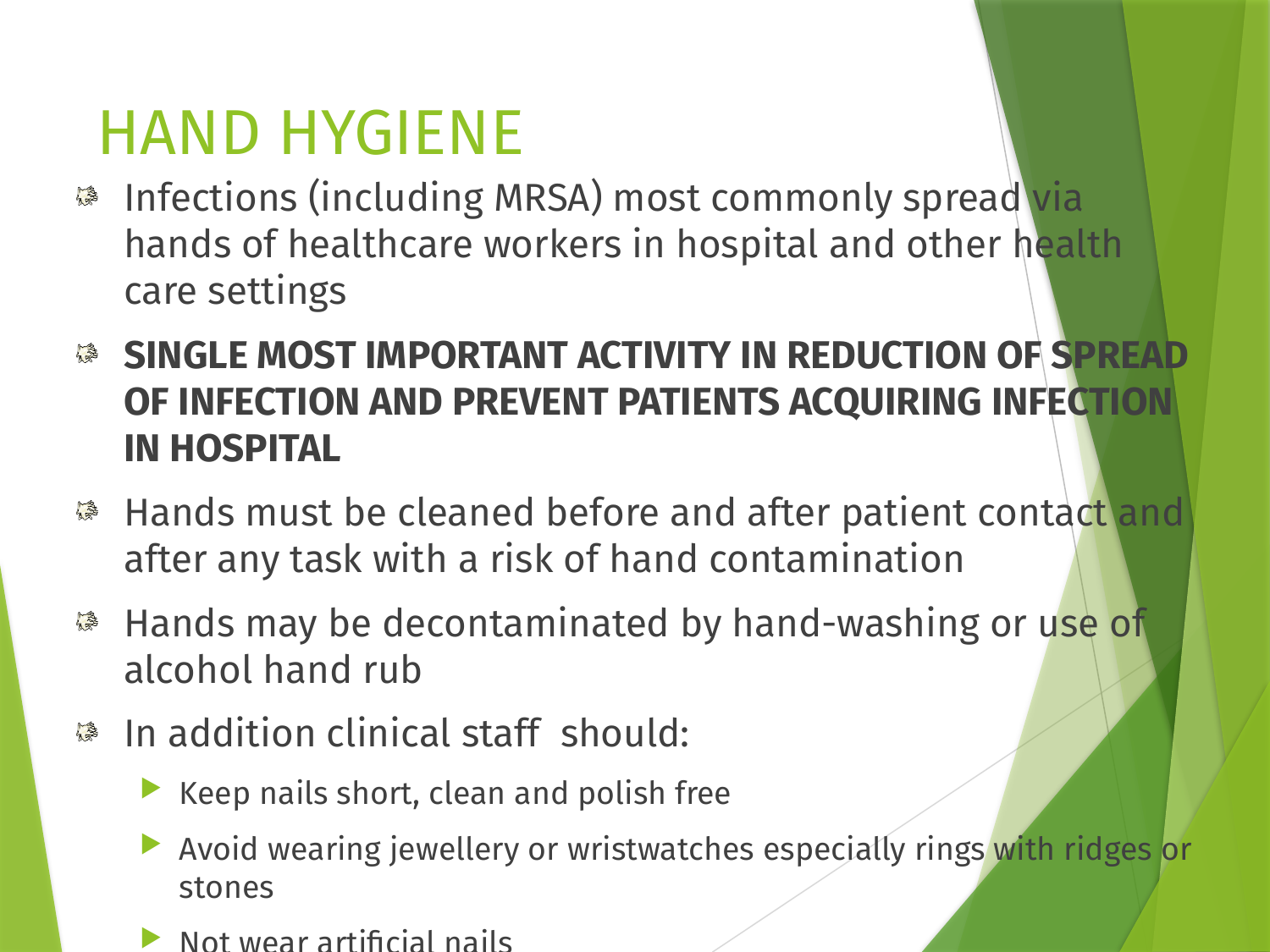

# HAND HYGIENE
Infections (including MRSA) most commonly spread via hands of healthcare workers in hospital and other health care settings
SINGLE MOST IMPORTANT ACTIVITY IN REDUCTION OF SPREAD OF INFECTION AND PREVENT PATIENTS ACQUIRING INFECTION IN HOSPITAL
Hands must be cleaned before and after patient contact and after any task with a risk of hand contamination
Hands may be decontaminated by hand-washing or use of alcohol hand rub
In addition clinical staff  should:
Keep nails short, clean and polish free
Avoid wearing jewellery or wristwatches especially rings with ridges or stones
Not wear artificial nails
Cover cuts or abrasions with a waterproof dressing